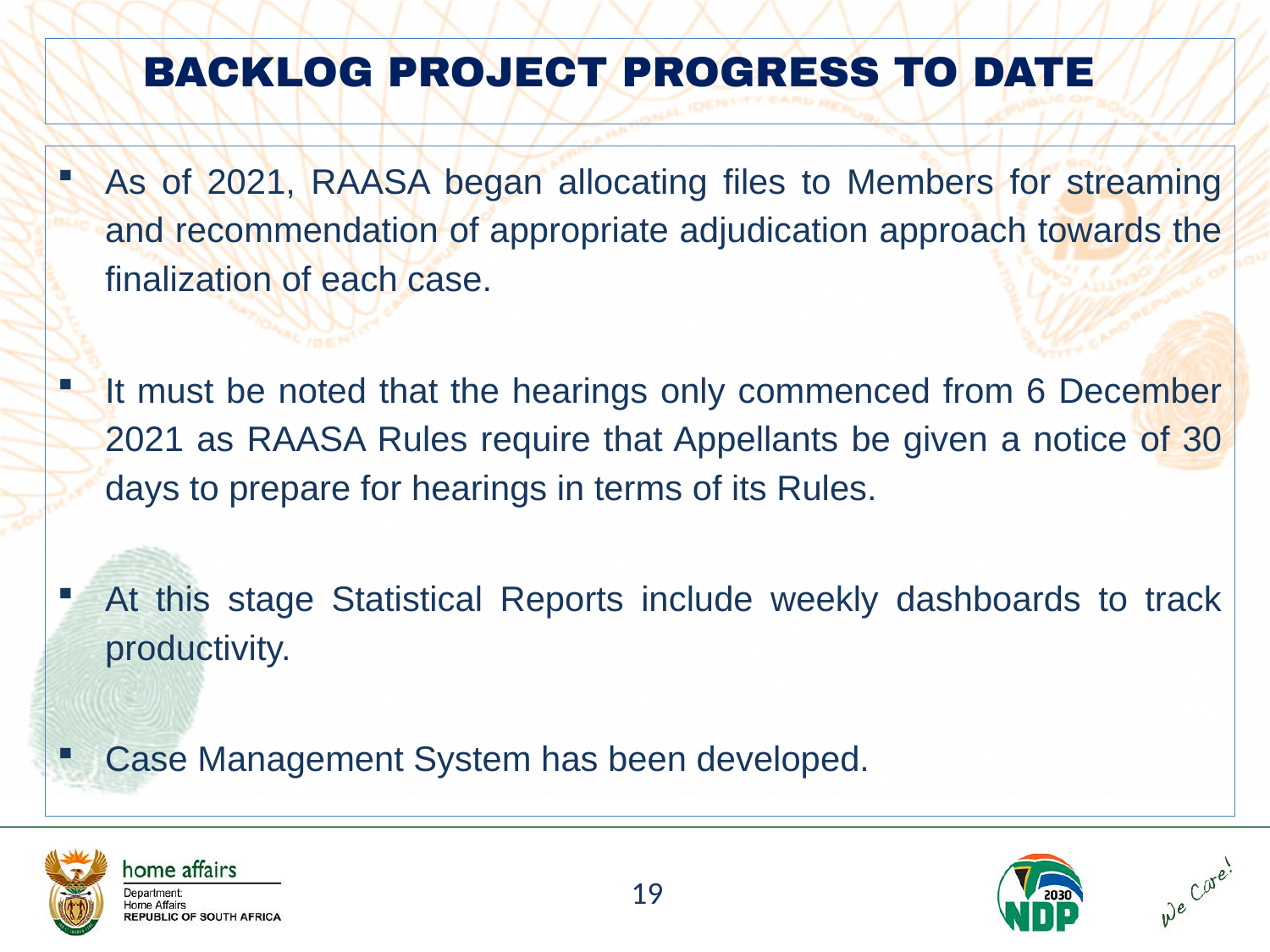

# BACKLOG PROJECT PROGRESS TO DATE
As of 2021, RAASA began allocating files to Members for streaming and recommendation of appropriate adjudication approach towards the finalization of each case.

It must be noted that the hearings only commenced from 6 December 2021 as RAASA Rules require that Appellants be given a notice of 30 days to prepare for hearings in terms of its Rules.

At this stage Statistical Reports include weekly dashboards to track productivity.

Case Management System has been developed.

19